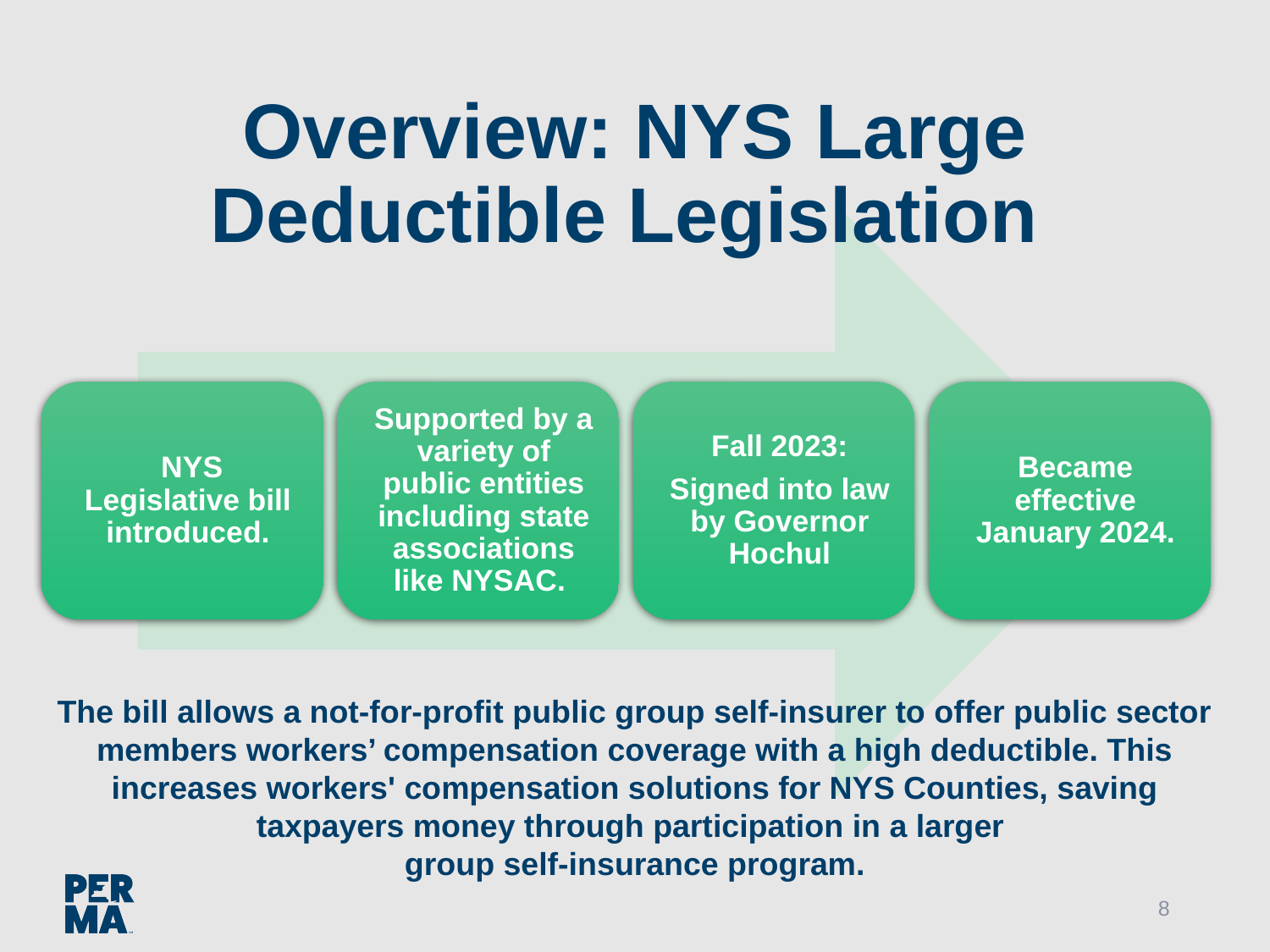

# Overview: NYS Large Deductible Legislation
 NYS Legislative bill introduced.
Supported by a variety of public entities including state associations like NYSAC.
Fall 2023:
Signed into law by Governor Hochul
Became effective January 2024.
The bill allows a not-for-profit public group self-insurer to offer public sector members workers’ compensation coverage with a high deductible. This increases workers' compensation solutions for NYS Counties, saving taxpayers money through participation in a larger
group self-insurance program.
8